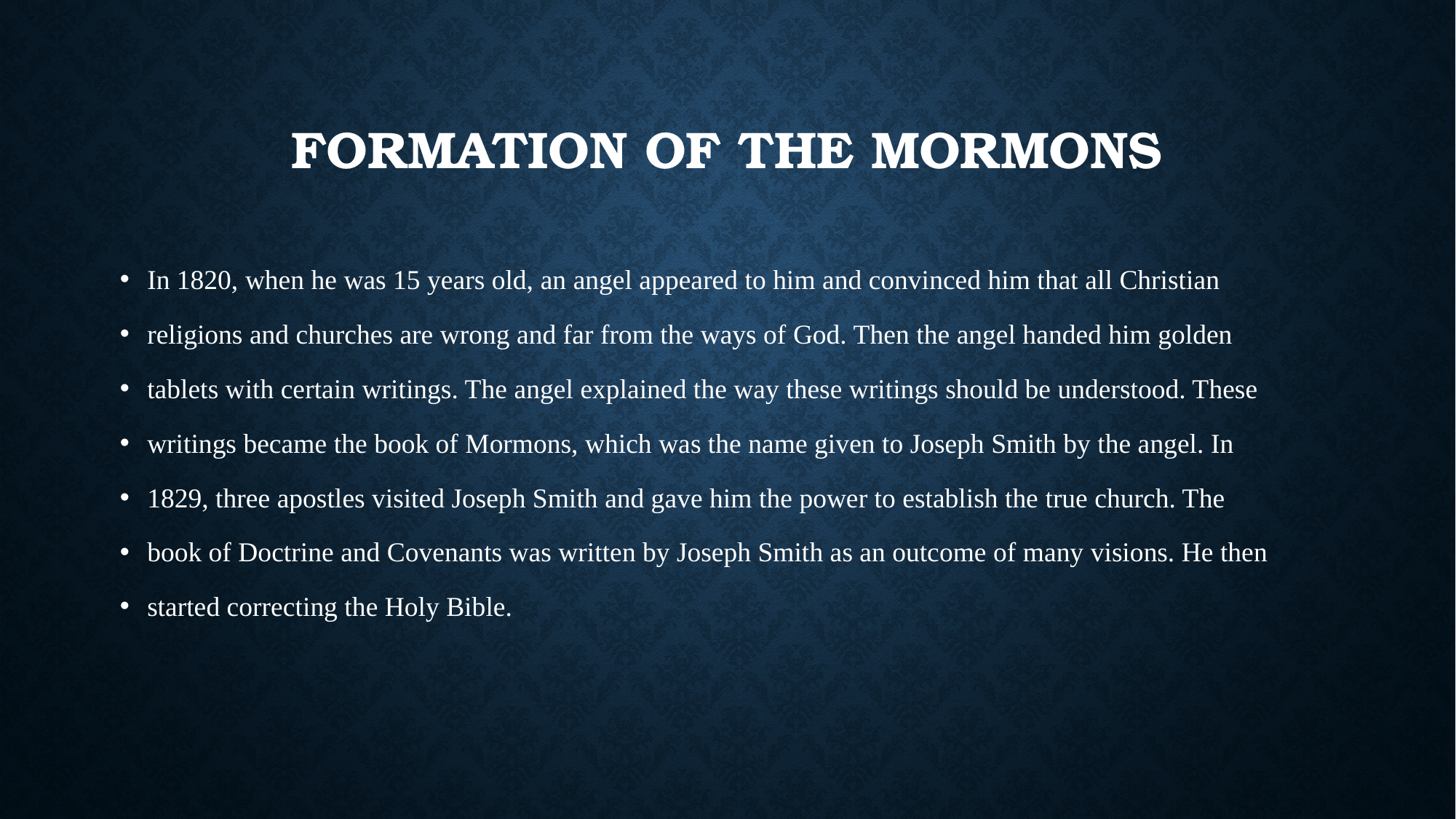

# Formation of the Mormons
In 1820, when he was 15 years old, an angel appeared to him and convinced him that all Christian
religions and churches are wrong and far from the ways of God. Then the angel handed him golden
tablets with certain writings. The angel explained the way these writings should be understood. These
writings became the book of Mormons, which was the name given to Joseph Smith by the angel. In
1829, three apostles visited Joseph Smith and gave him the power to establish the true church. The
book of Doctrine and Covenants was written by Joseph Smith as an outcome of many visions. He then
started correcting the Holy Bible.